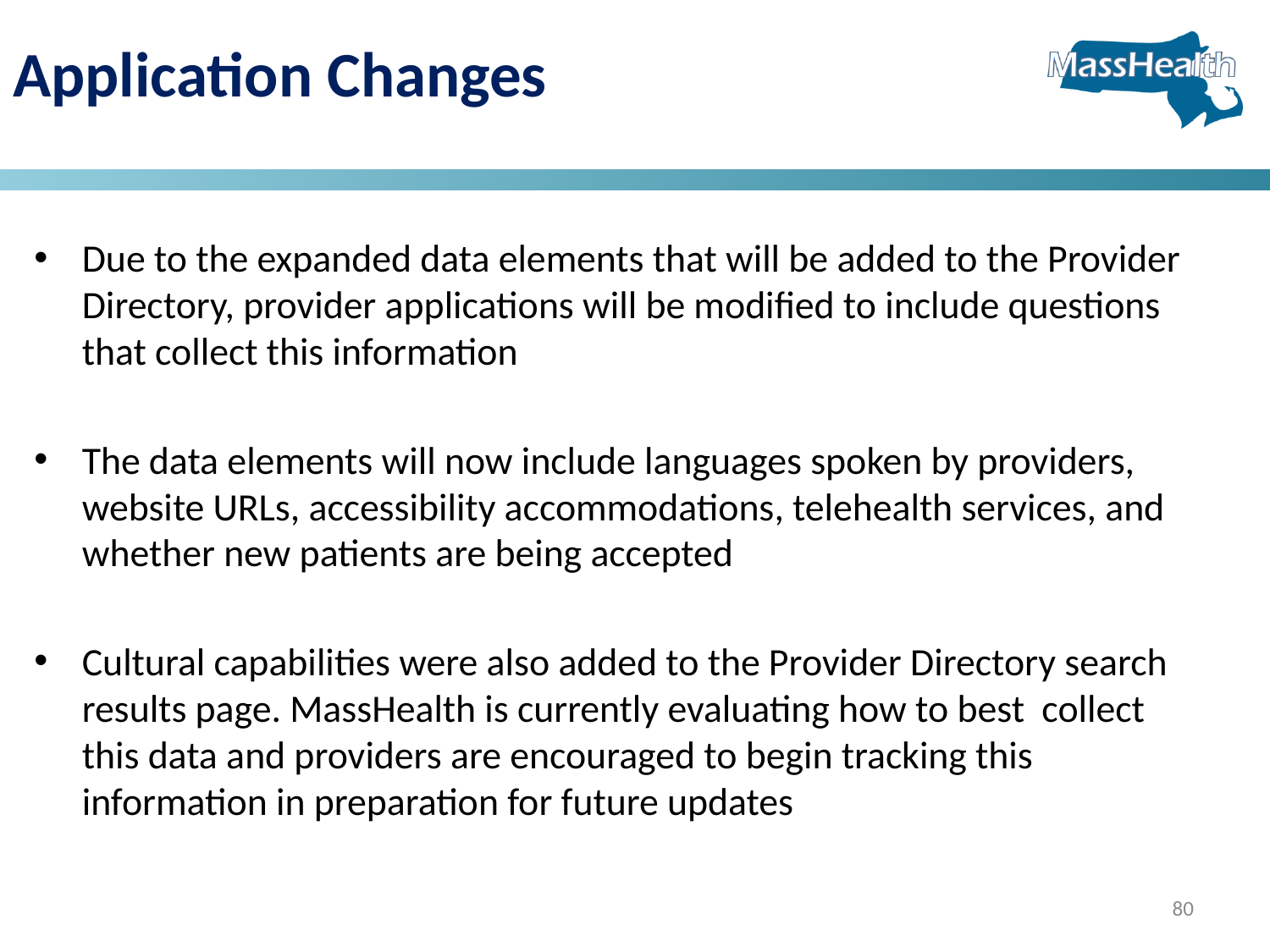

# Application Changes
Due to the expanded data elements that will be added to the Provider Directory, provider applications will be modified to include questions that collect this information

The data elements will now include languages spoken by providers, website URLs, accessibility accommodations, telehealth services, and whether new patients are being accepted

Cultural capabilities were also added to the Provider Directory search results page. MassHealth is currently evaluating how to best  collect this data and providers are encouraged to begin tracking this information in preparation for future updates
80